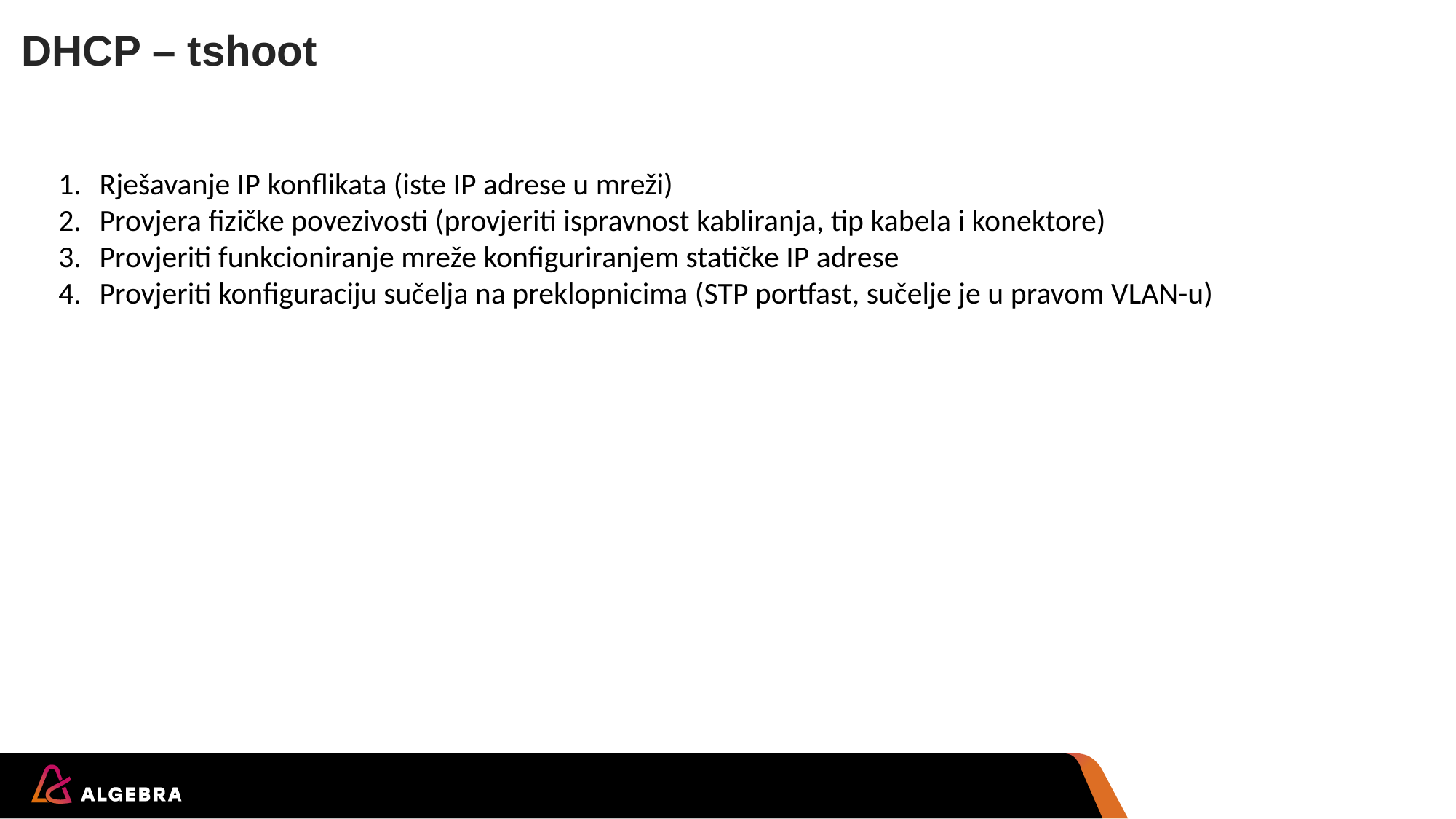

# DHCP – tshoot
Rješavanje IP konflikata (iste IP adrese u mreži)
Provjera fizičke povezivosti (provjeriti ispravnost kabliranja, tip kabela i konektore)
Provjeriti funkcioniranje mreže konfiguriranjem statičke IP adrese
Provjeriti konfiguraciju sučelja na preklopnicima (STP portfast, sučelje je u pravom VLAN-u)